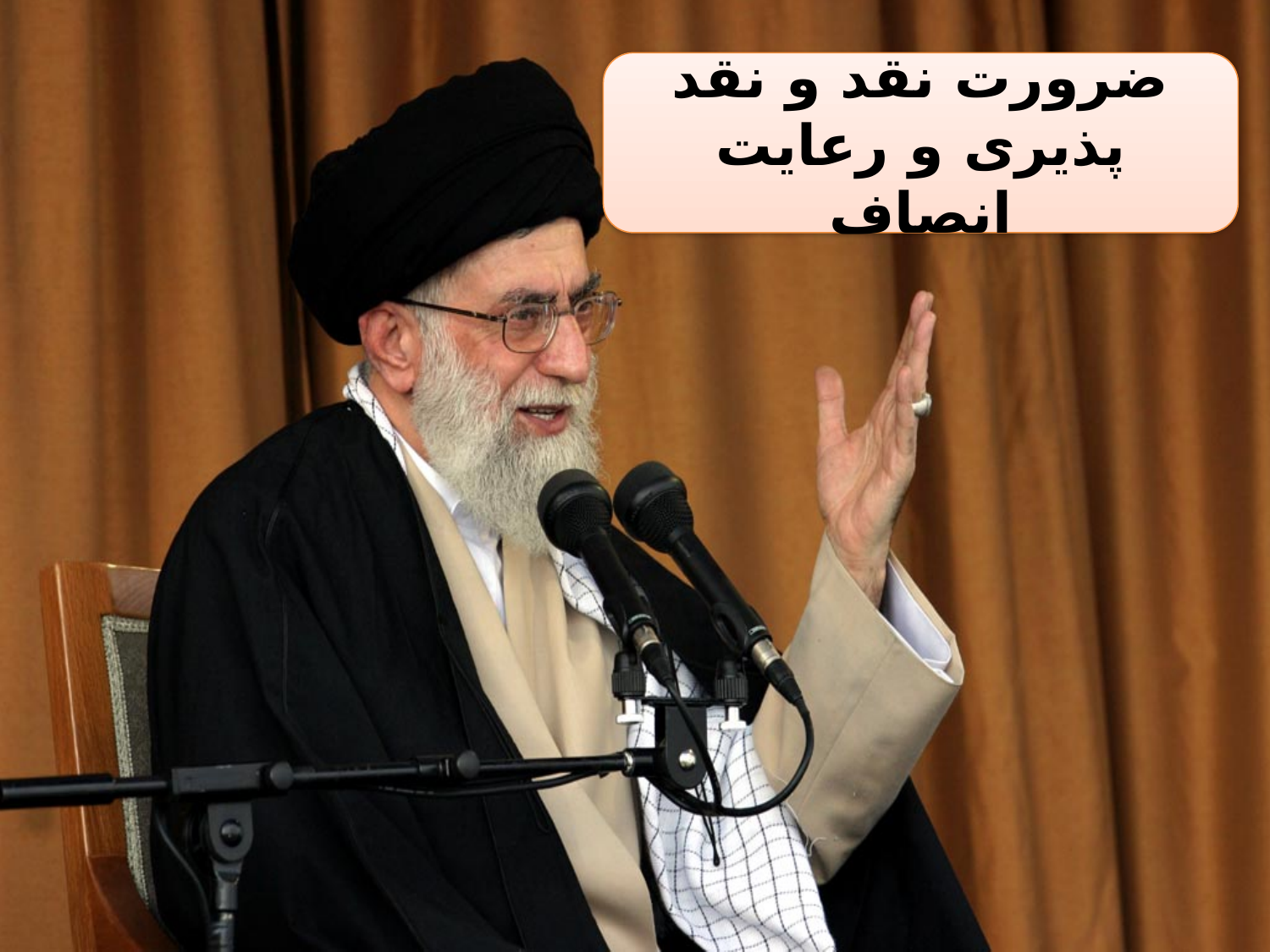

ضرورت نقد و نقد پذیری و رعایت انصاف